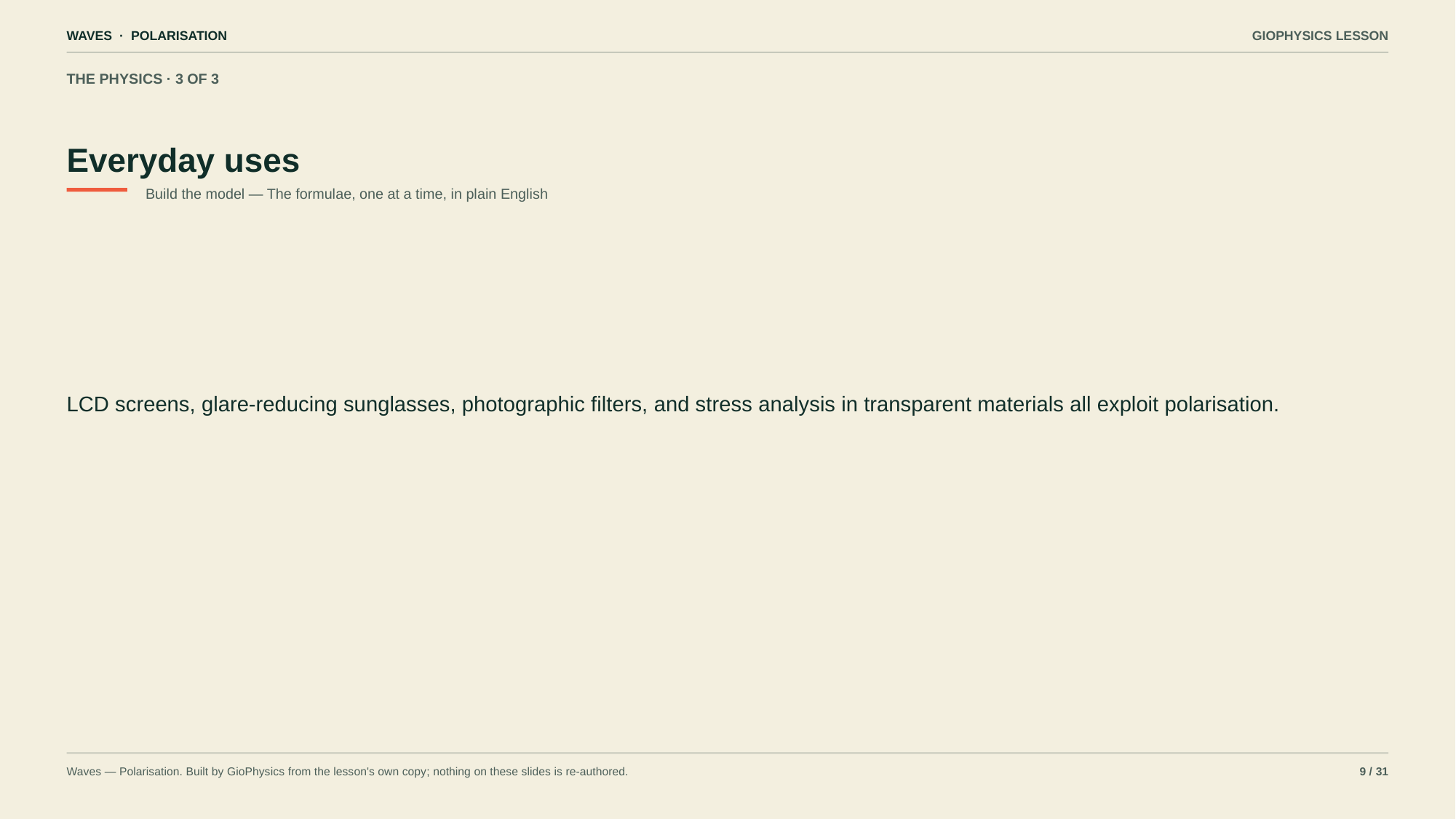

WAVES  ·  POLARISATION
GIOPHYSICS LESSON

THE PHYSICS · 3 OF 3
Everyday uses
Build the model — The formulae, one at a time, in plain English

LCD screens, glare-reducing sunglasses, photographic filters, and stress analysis in transparent materials all exploit polarisation.

Waves — Polarisation. Built by GioPhysics from the lesson's own copy; nothing on these slides is re-authored.
9 / 31